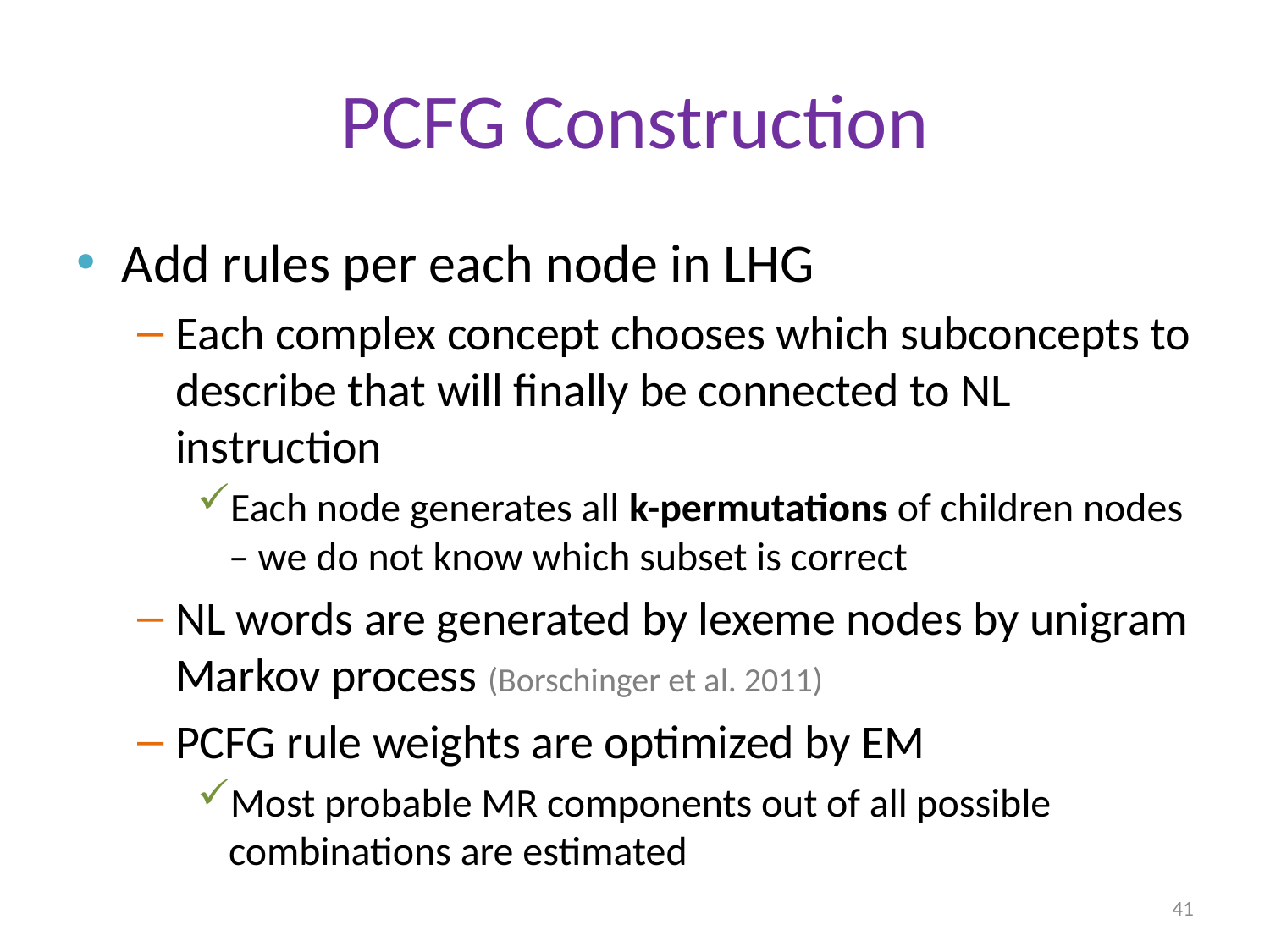

# PCFG Construction
Add rules per each node in LHG
Each complex concept chooses which subconcepts to describe that will finally be connected to NL instruction
Each node generates all k-permutations of children nodes – we do not know which subset is correct
NL words are generated by lexeme nodes by unigram Markov process (Borschinger et al. 2011)
PCFG rule weights are optimized by EM
Most probable MR components out of all possible combinations are estimated
41